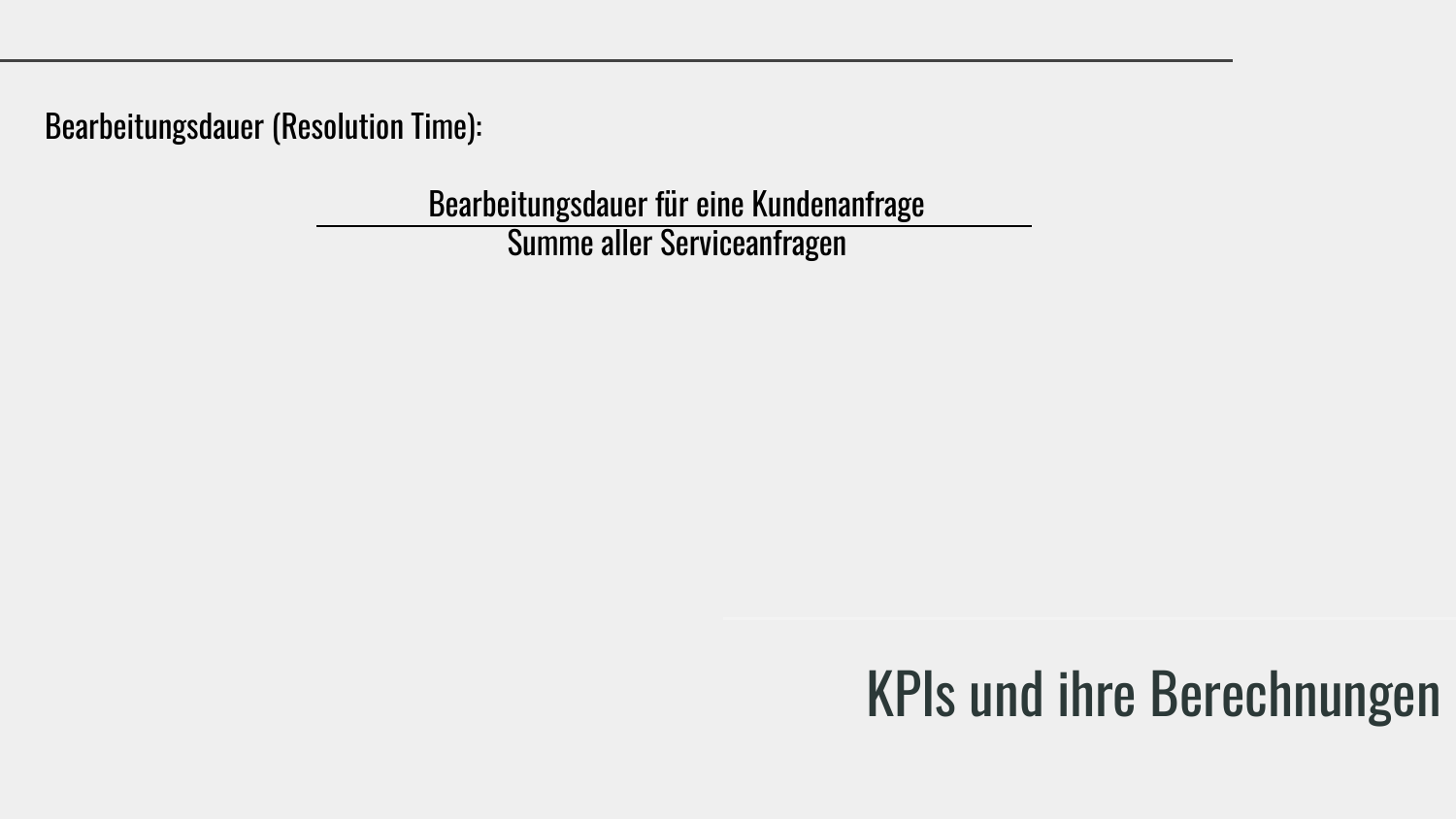

Bearbeitungsdauer (Resolution Time):

Bearbeitungsdauer für eine Kundenanfrage
Summe aller Serviceanfragen
KPIs und ihre Berechnungen